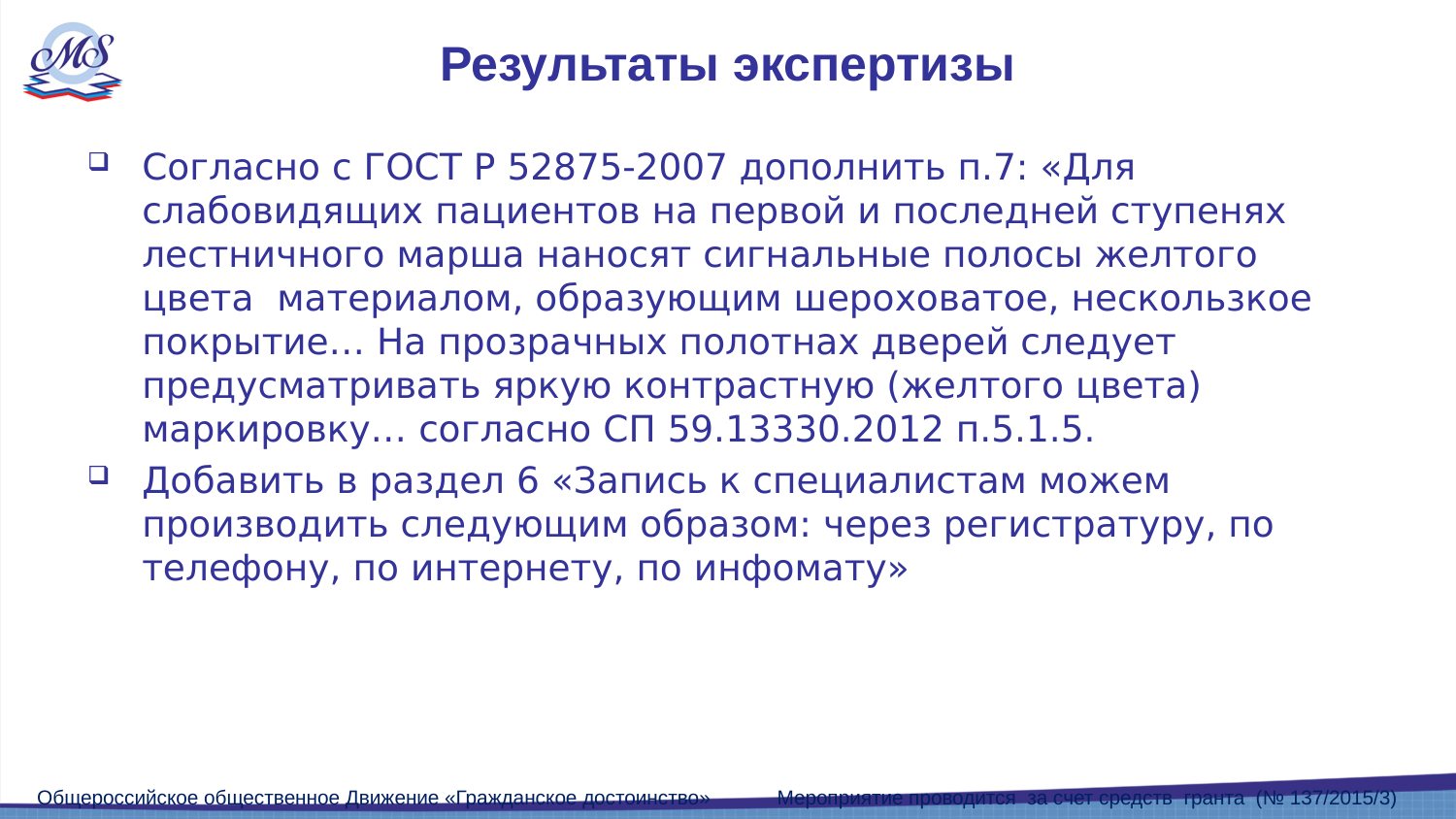

# Результаты экспертизы
Согласно с ГОСТ Р 52875-2007 дополнить п.7: «Для слабовидящих пациентов на первой и последней ступенях лестничного марша наносят сигнальные полосы желтого цвета  материалом, образующим шероховатое, нескользкое покрытие… На прозрачных полотнах дверей следует предусматривать яркую контрастную (желтого цвета) маркировку… согласно СП 59.13330.2012 п.5.1.5.
Добавить в раздел 6 «Запись к специалистам можем производить следующим образом: через регистратуру, по телефону, по интернету, по инфомату»
Общероссийское общественное Движение «Гражданское достоинство»            Мероприятие проводится  за счет средств  гранта  (№ 137/2015/3)